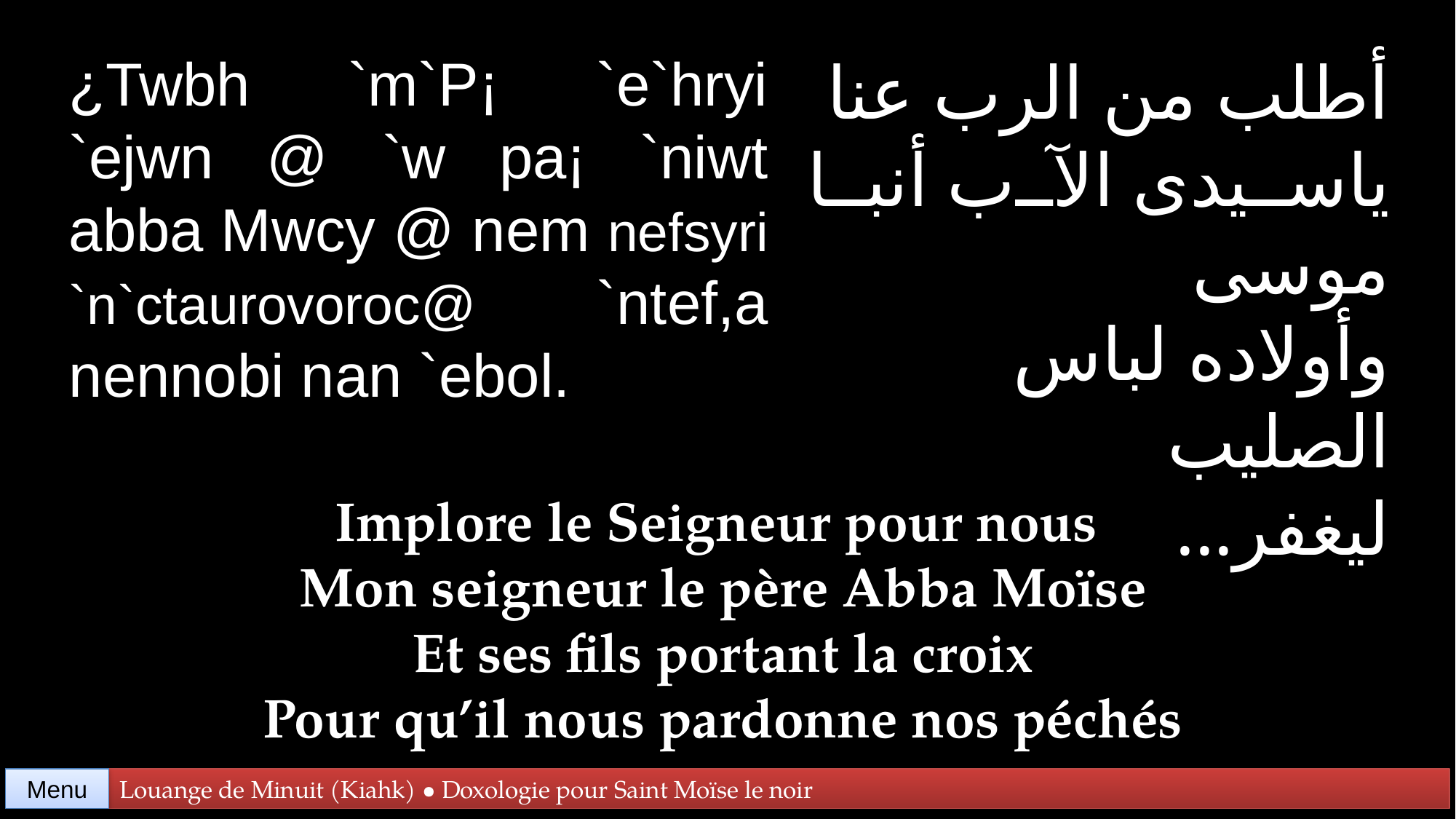

¿Twbh `m`P¡ `e`hryi `ejwn @ `w pa¡ `niwt abba Mwcy @ nem nefsyri
`n`ctaurovoroc@ `ntef,a nennobi nan `ebol.
أطلب من الرب عنا
ياسيدى الآب أنبا موسى
وأولاده لباس الصليب
ليغفر...
Implore le Seigneur pour nous
Mon seigneur le père Abba Moïse
Et ses fils portant la croix
Pour qu’il nous pardonne nos péchés
Menu
Louange de Minuit (Kiahk) • Doxologie pour Saint Moïse le noir